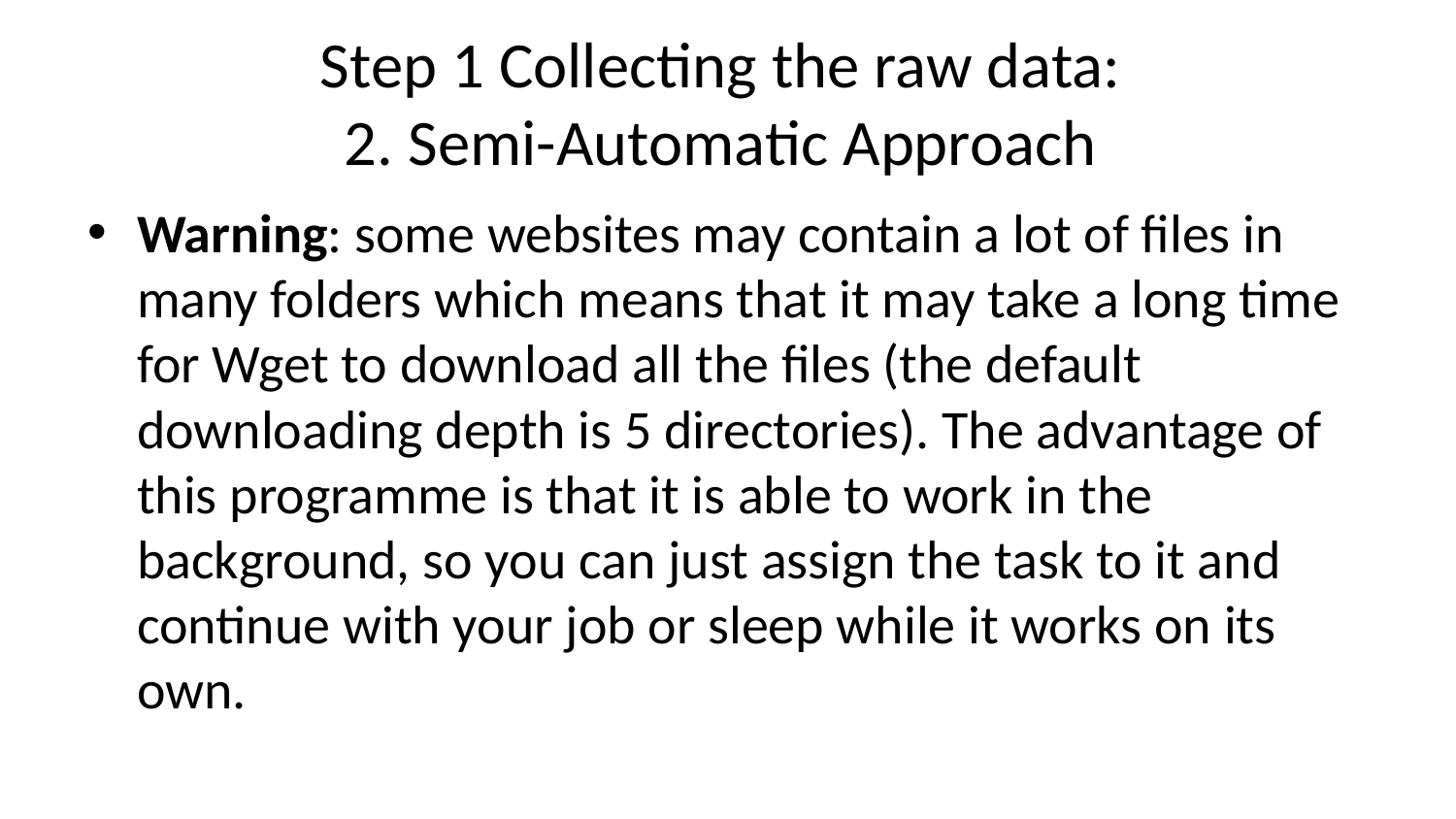

# Step 1 Collecting the raw data: 2. Semi-Automatic Approach
Warning: some websites may contain a lot of files in many folders which means that it may take a long time for Wget to download all the files (the default downloading depth is 5 directories). The advantage of this programme is that it is able to work in the background, so you can just assign the task to it and continue with your job or sleep while it works on its own.